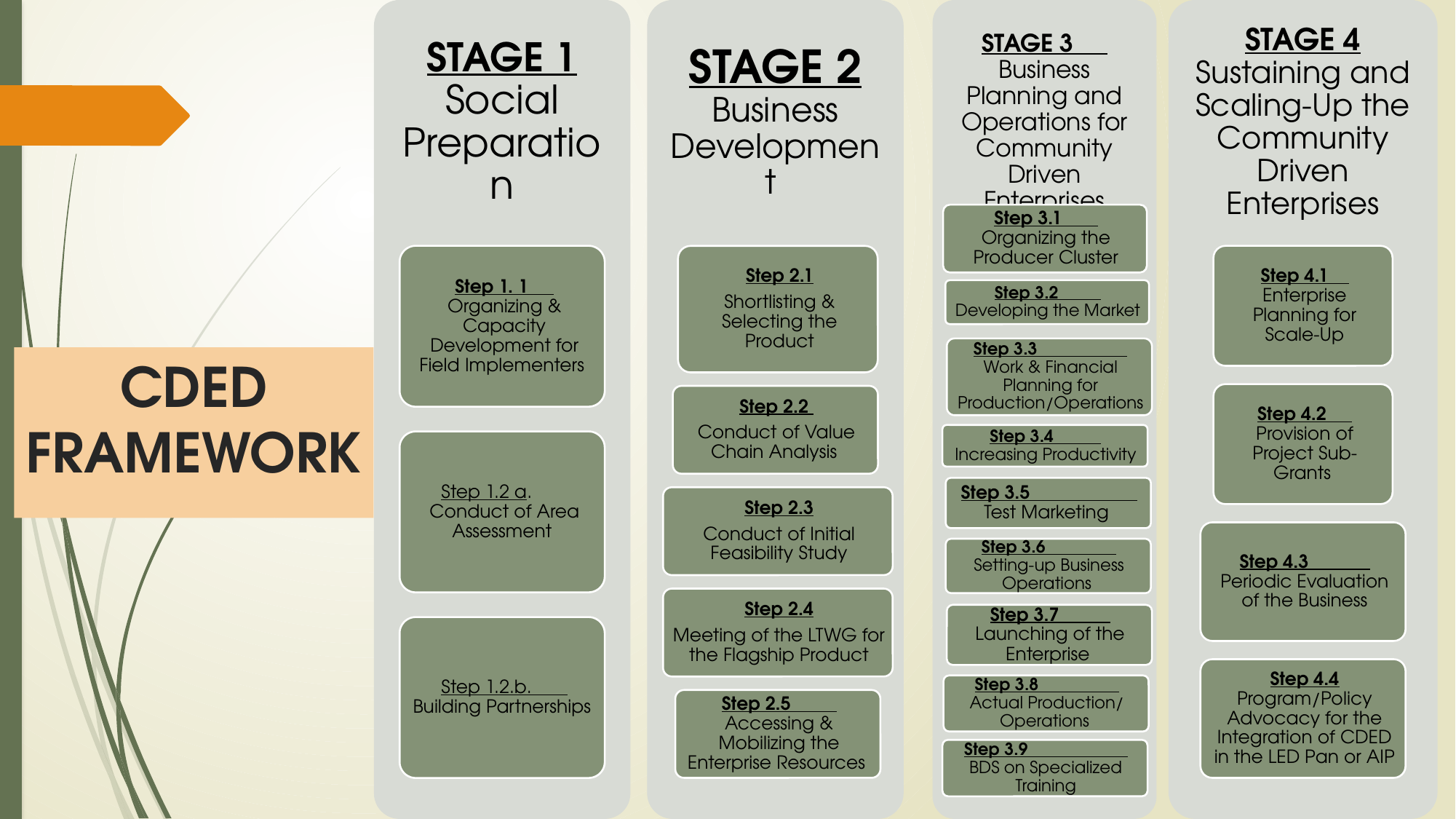

STAGE 1 Social Preparation
Step 1. 1      Organizing & Capacity Development for Field Implementers
Step 1.2 a.        Conduct of Area Assessment
Step 1.2.b.        Building Partnerships
STAGE 2 Business Development
Step 2.1
Shortlisting & Selecting the Product
Step 2.2
Conduct of Value Chain Analysis
Step 2.3
Conduct of Initial Feasibility Study
Step 2.4
Meeting of the LTWG for the Flagship Product
Step 2.5          Accessing & Mobilizing the Enterprise Resources
STAGE 3      Business Planning and Operations for Community Driven Enterprises
Step 3.1        Organizing the Producer Cluster
Step 3.2          Developing the Market
Step 3.3                    Work & Financial Planning for Production/Operations
Step 3.4           Increasing Productivity
Step 3.5                      Test Marketing
Step 3.6                Setting-up Business Operations
Step 3.7           Launching of the Enterprise
Step 3.8                  Actual Production/ Operations
Step 3.9                      BDS on Specialized Training
STAGE 4 Sustaining and Scaling-Up the Community Driven Enterprises
Step 4.1     Enterprise Planning for Scale-Up
Step 4.2      Provision of Project Sub-Grants
Step 4.3             Periodic Evaluation of the Business
Step 4.4 Program/Policy Advocacy for the Integration of CDED in the LED Pan or AIP
CDED FRAMEWORK